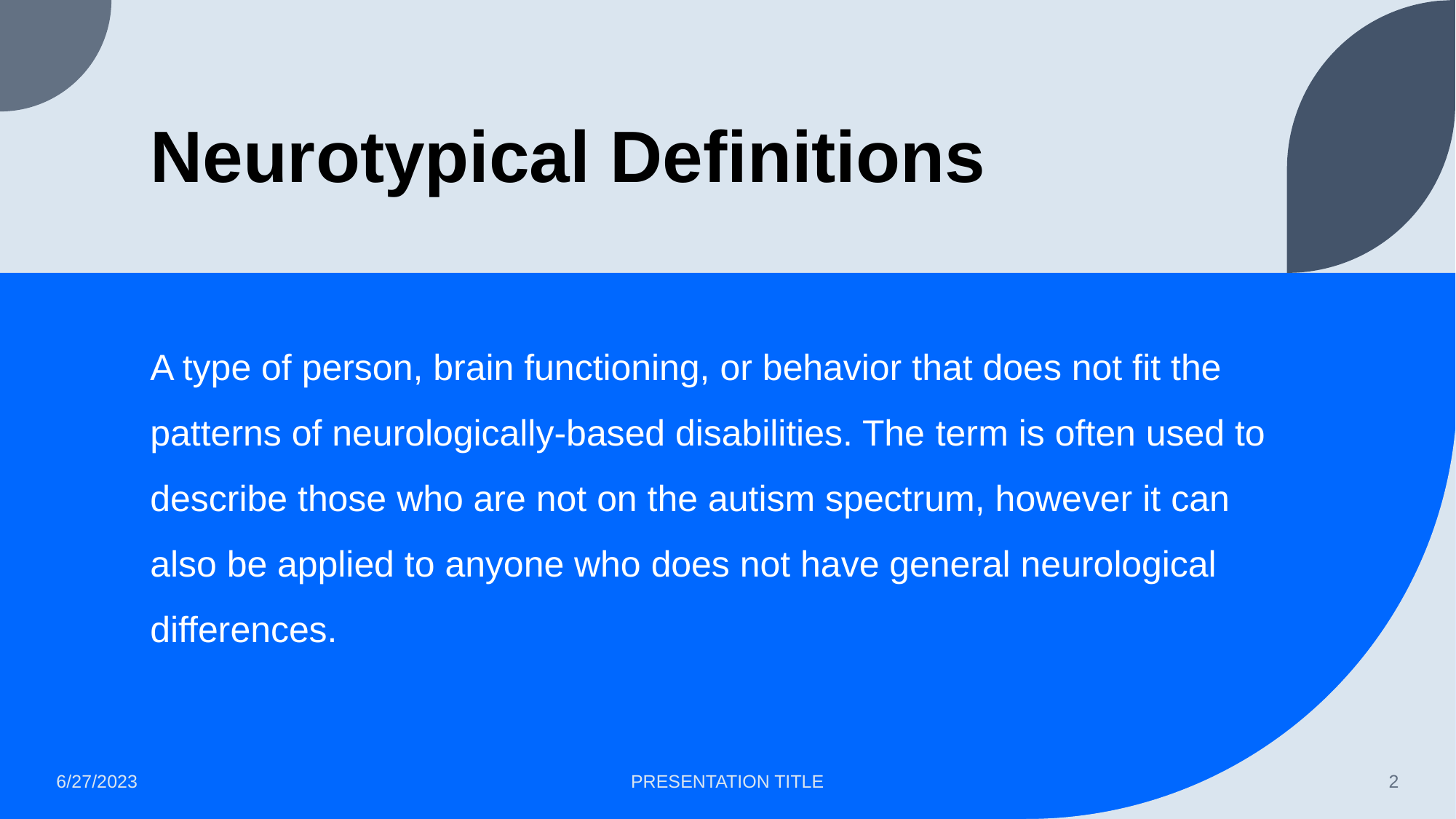

# Neurotypical Definitions
A type of person, brain functioning, or behavior that does not fit the patterns of neurologically-based disabilities. The term is often used to describe those who are not on the autism spectrum, however it can also be applied to anyone who does not have general neurological differences.

6/27/2023
PRESENTATION TITLE
2